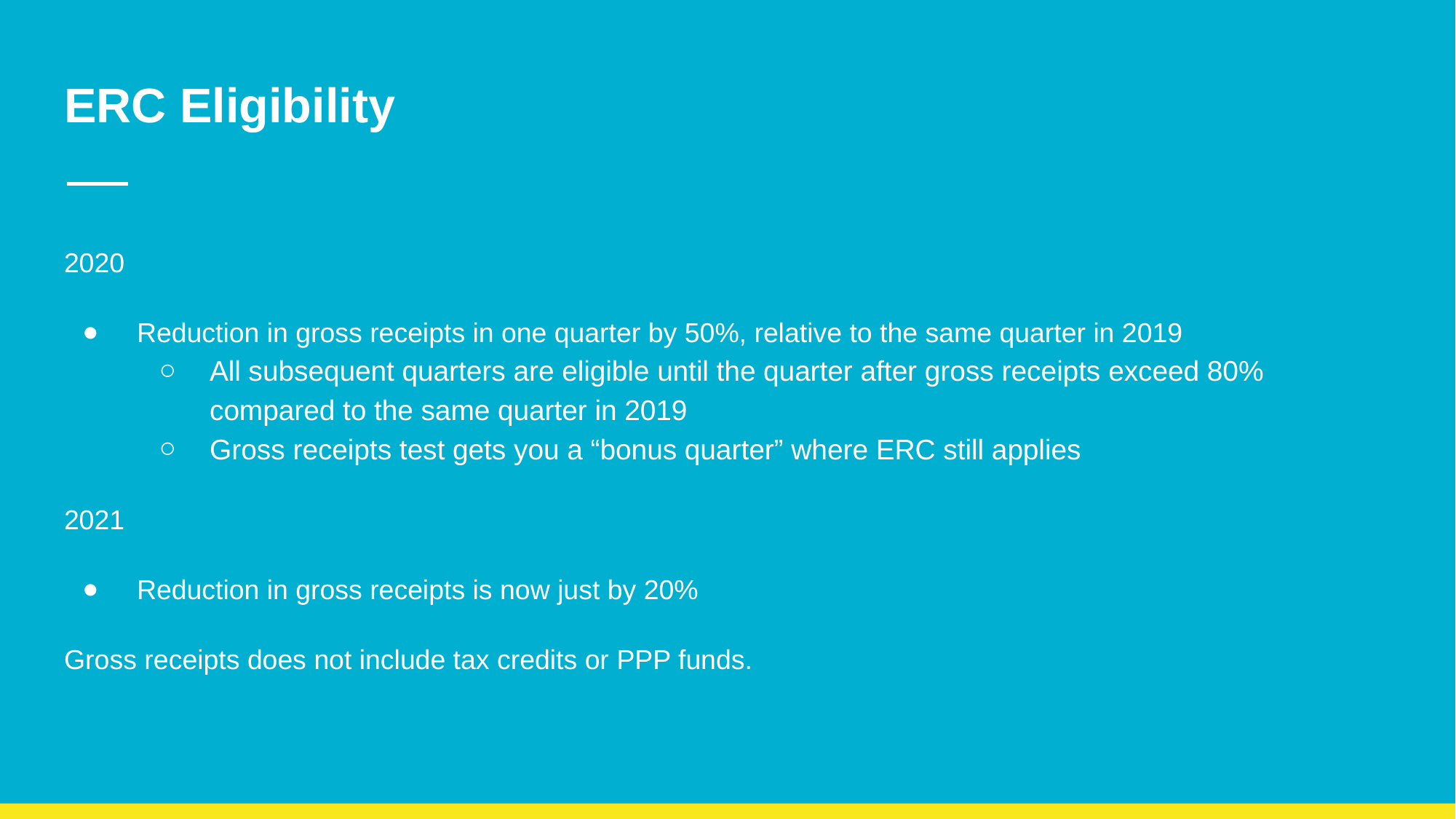

# ERC Eligibility
2020
Reduction in gross receipts in one quarter by 50%, relative to the same quarter in 2019
All subsequent quarters are eligible until the quarter after gross receipts exceed 80% compared to the same quarter in 2019
Gross receipts test gets you a “bonus quarter” where ERC still applies
2021
Reduction in gross receipts is now just by 20%
Gross receipts does not include tax credits or PPP funds.